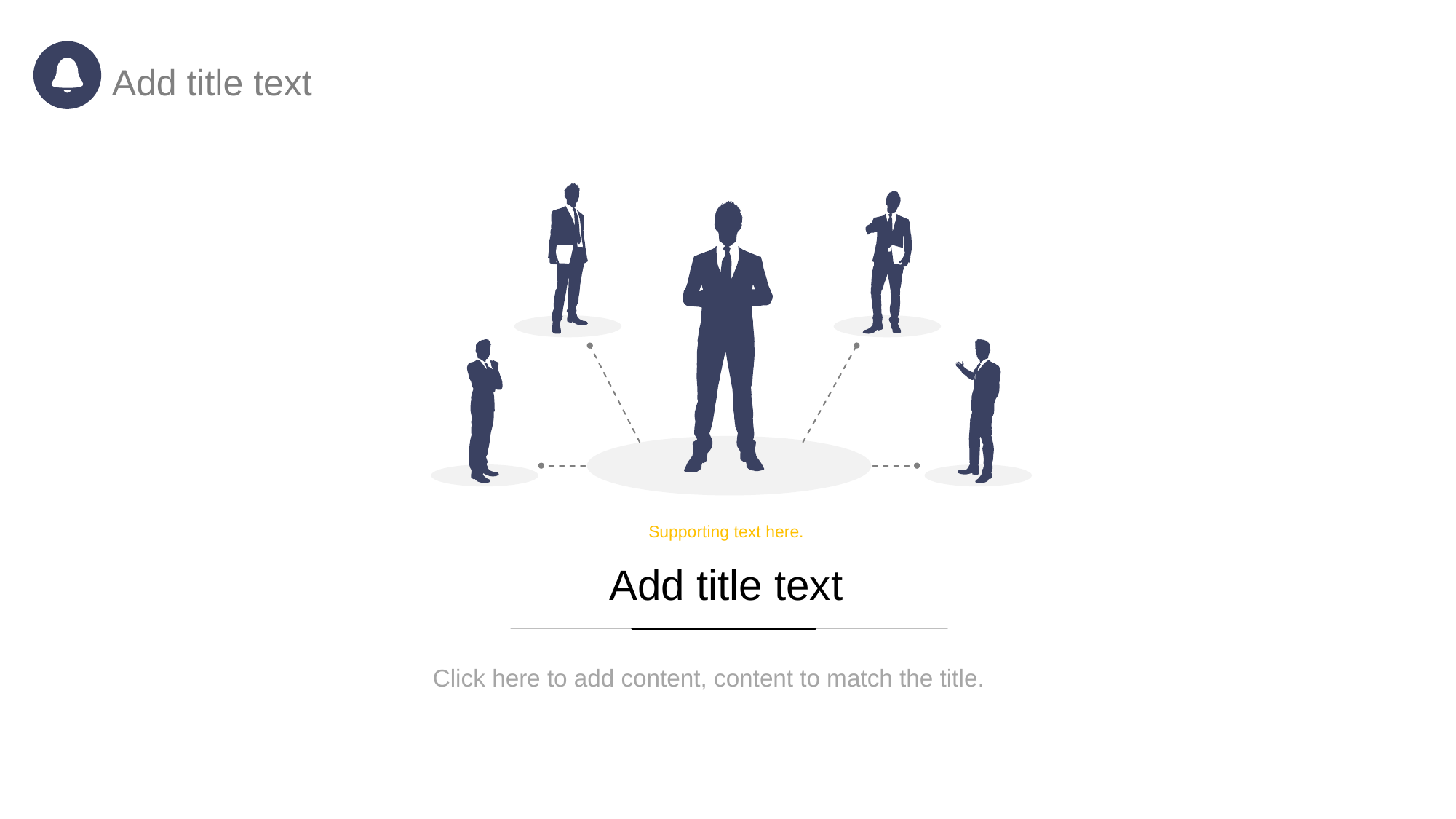

Add title text

Supporting text here.
Add title text
Click here to add content, content to match the title.